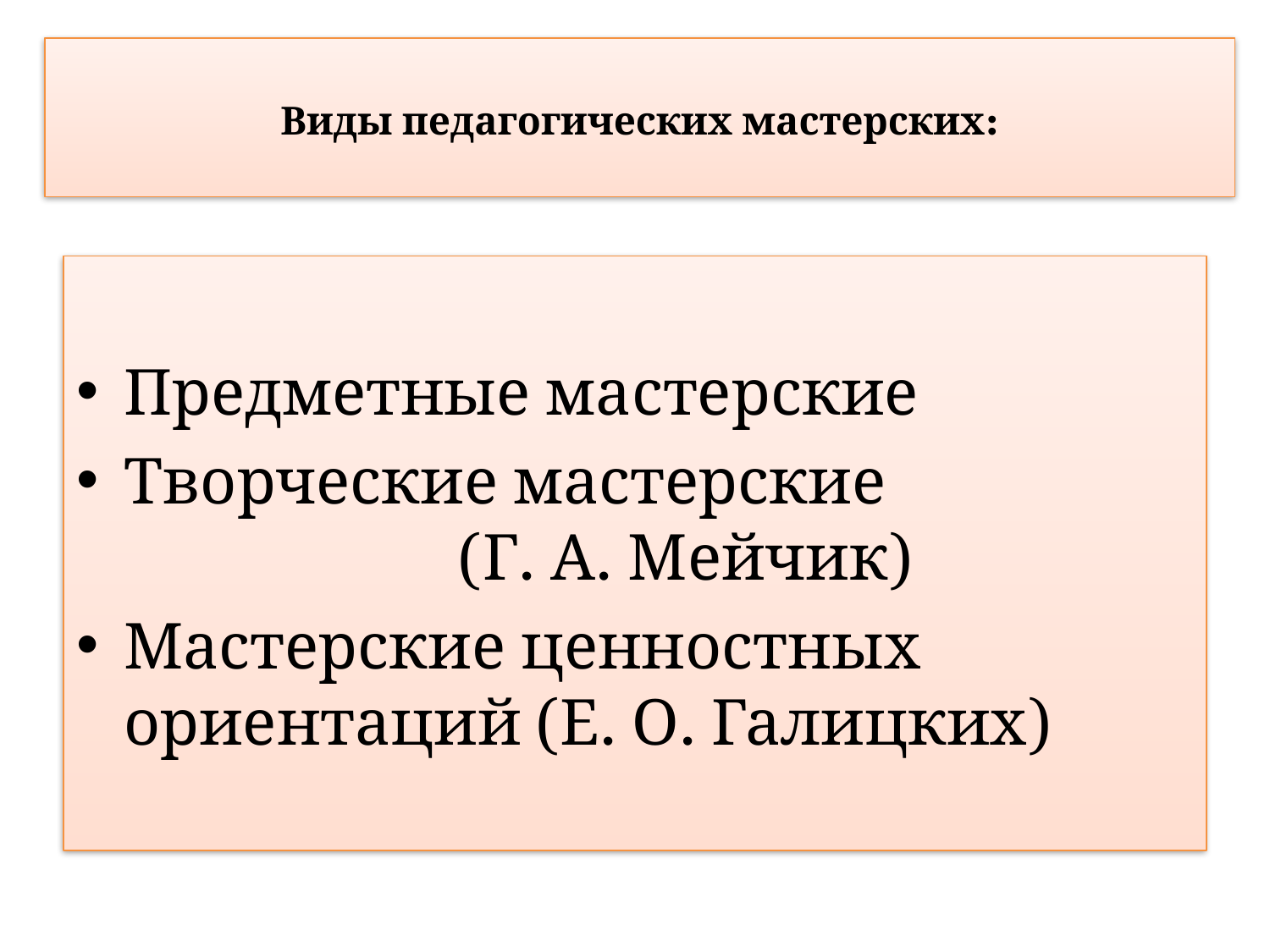

# Виды педагогических мастерских:

Предметные мастерские
Творческие мастерские                                           (Г. А. Мейчик)
Мастерские ценностных ориентаций (Е. О. Галицких)